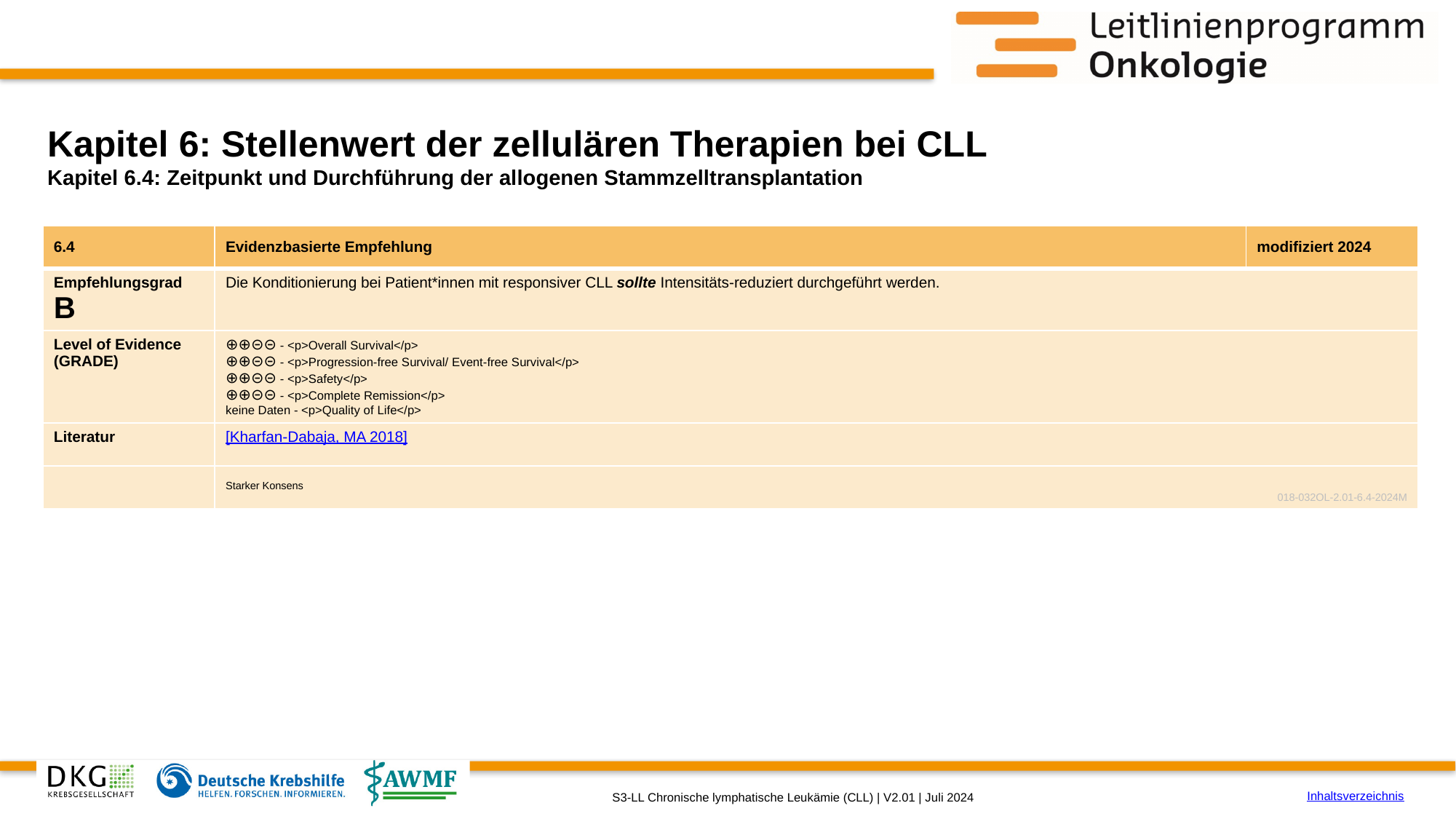

# Kapitel 6: Stellenwert der zellulären Therapien bei CLL
Kapitel 6.4: Zeitpunkt und Durchführung der allogenen Stammzelltransplantation
| 6.4 | Evidenzbasierte Empfehlung | modifiziert 2024 |
| --- | --- | --- |
| Empfehlungsgrad B | Die Konditionierung bei Patient\*innen mit responsiver CLL sollte Intensitäts-reduziert durchgeführt werden. |  |
| Level of Evidence (GRADE) | ⊕⊕⊝⊝ - <p>Overall Survival</p> ⊕⊕⊝⊝ - <p>Progression-free Survival/ Event-free Survival</p> ⊕⊕⊝⊝ - <p>Safety</p> ⊕⊕⊝⊝ - <p>Complete Remission</p> keine Daten - <p>Quality of Life</p> |  |
| Literatur | [Kharfan-Dabaja, MA 2018] |  |
|  | Starker Konsens 018-032OL-2.01-6.4-2024M |  |
Inhaltsverzeichnis
S3-LL Chronische lymphatische Leukämie (CLL) | V2.01 | Juli 2024